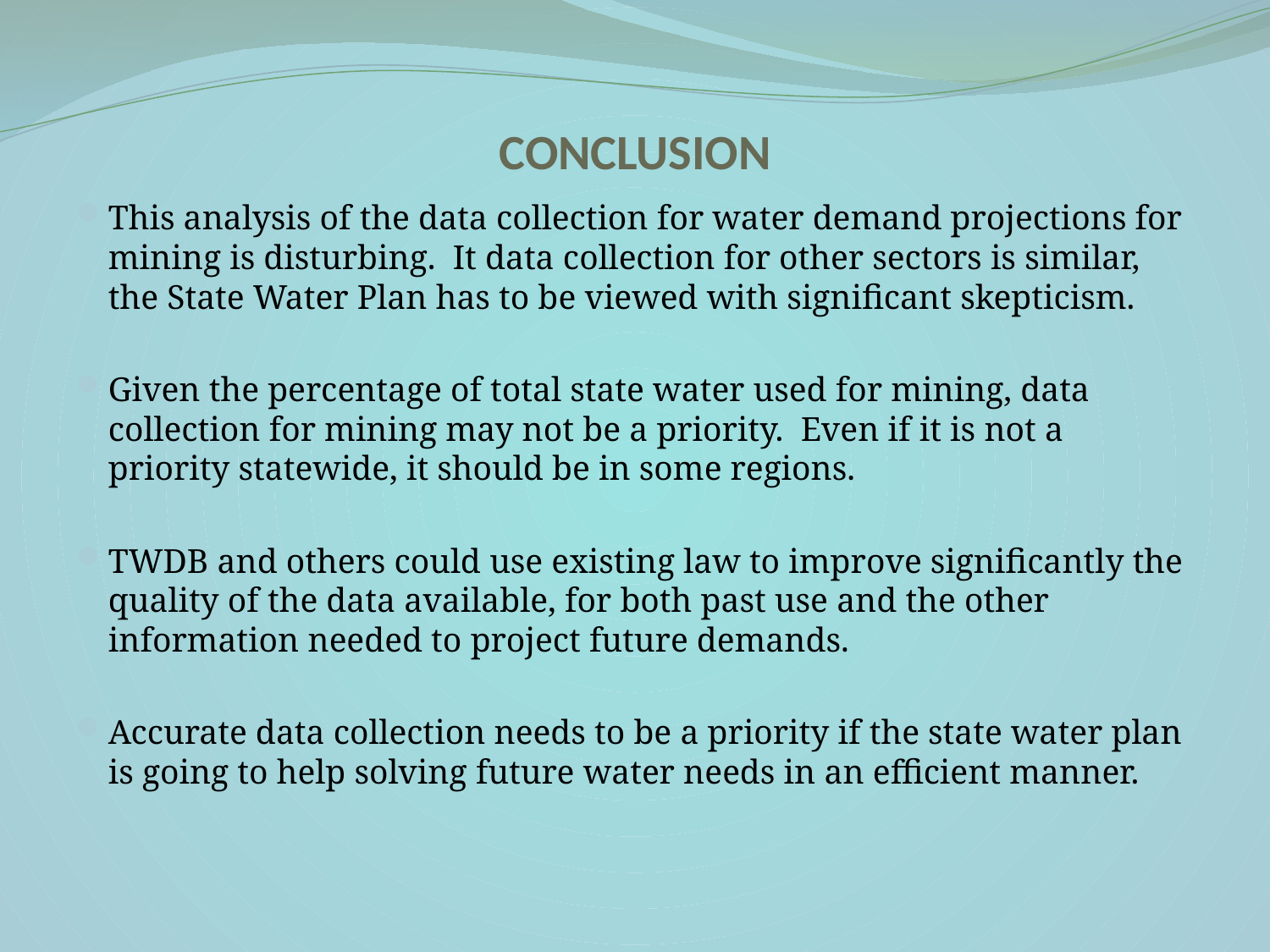

# CONCLUSION
This analysis of the data collection for water demand projections for mining is disturbing.  It data collection for other sectors is similar, the State Water Plan has to be viewed with significant skepticism.

Given the percentage of total state water used for mining, data collection for mining may not be a priority.  Even if it is not a priority statewide, it should be in some regions.

TWDB and others could use existing law to improve significantly the quality of the data available, for both past use and the other information needed to project future demands.

Accurate data collection needs to be a priority if the state water plan is going to help solving future water needs in an efficient manner.